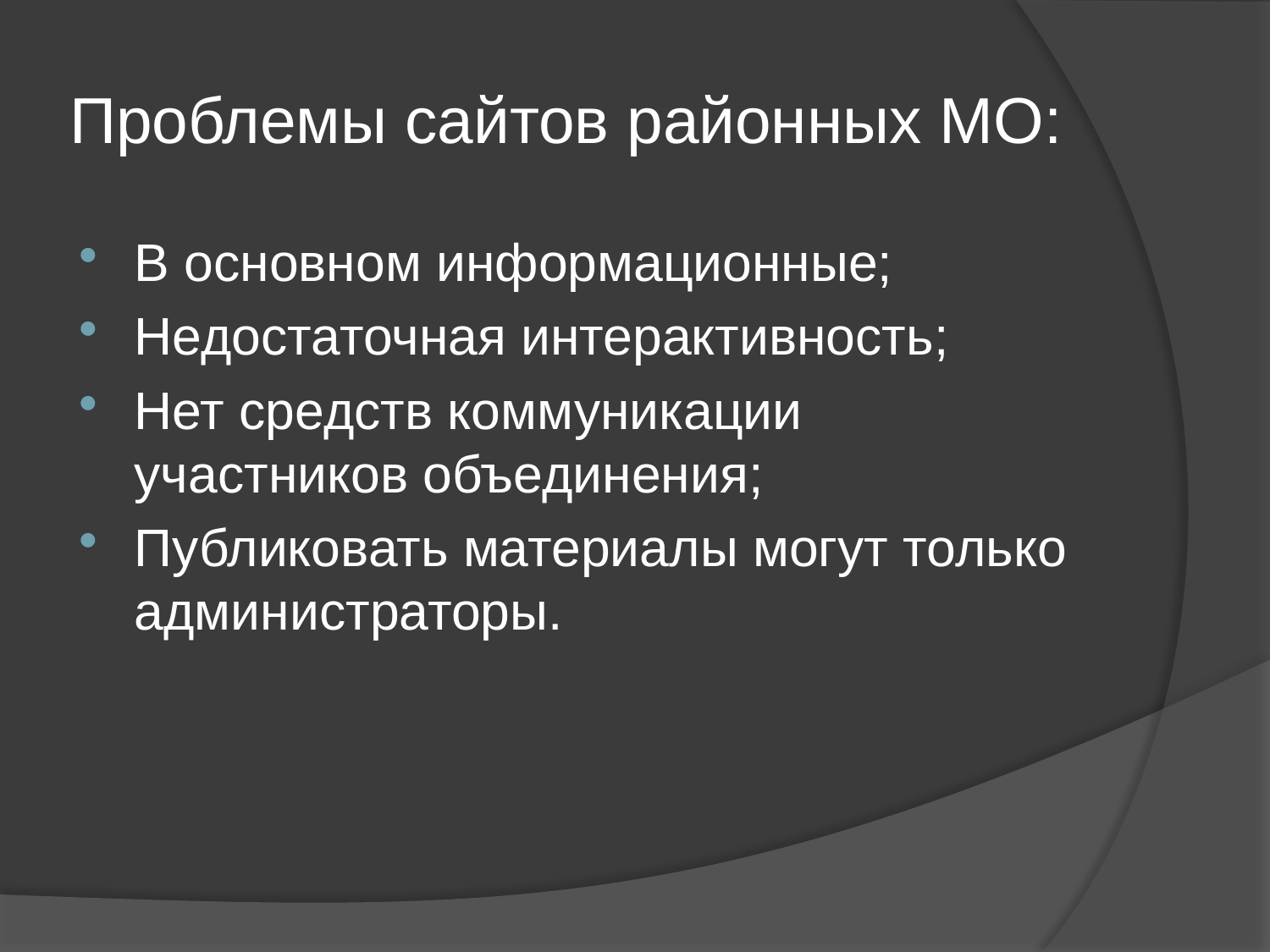

# Проблемы сайтов районных МО:
В основном информационные;
Недостаточная интерактивность;
Нет средств коммуникации участников объединения;
Публиковать материалы могут только администраторы.